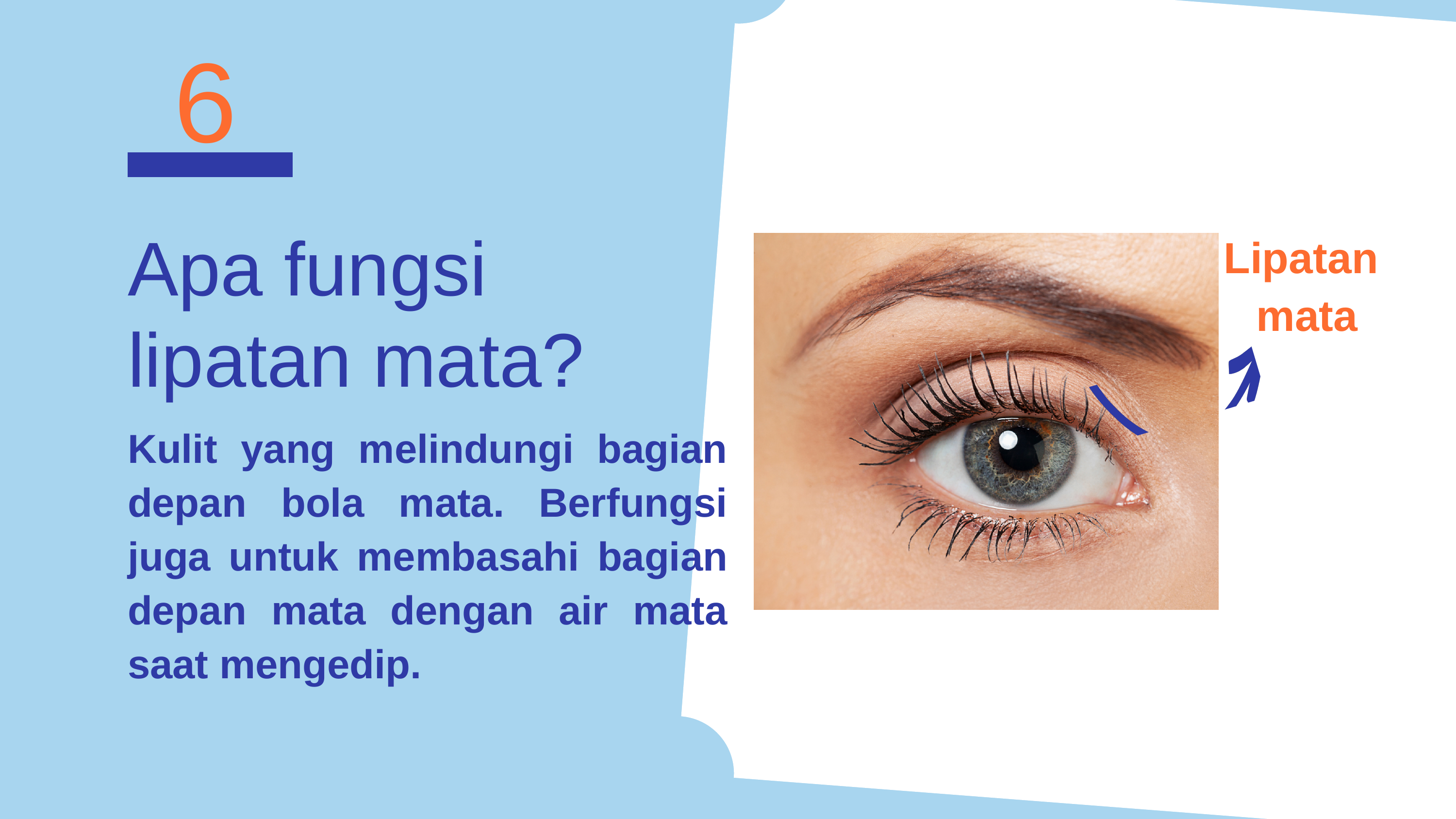

6

Apa fungsi lipatan mata?
Lipatan
mata

Kulit yang melindungi bagian depan bola mata. Berfungsi juga untuk membasahi bagian depan mata dengan air mata saat mengedip.